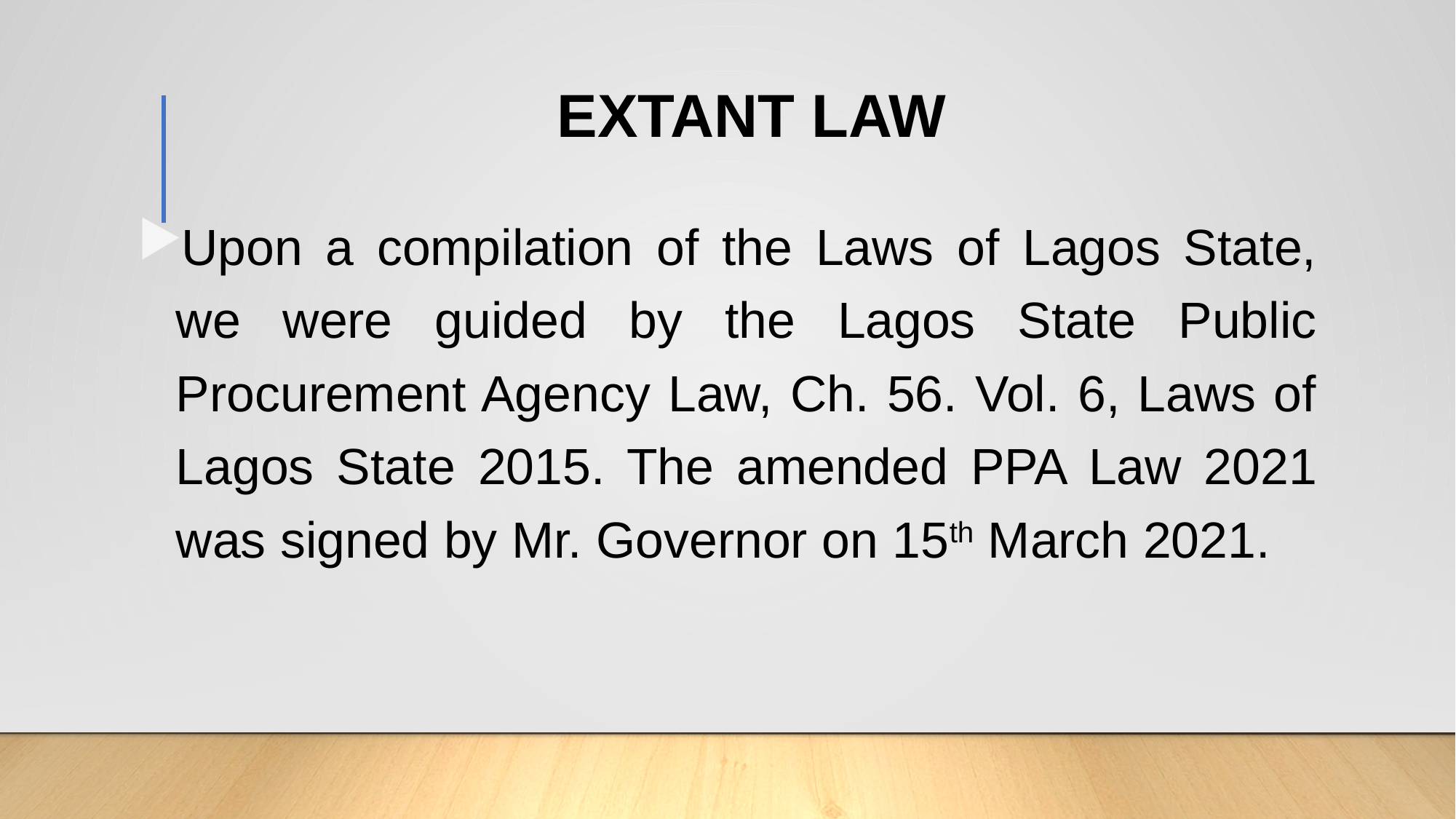

# EXTANT LAW
Upon a compilation of the Laws of Lagos State, we were guided by the Lagos State Public Procurement Agency Law, Ch. 56. Vol. 6, Laws of Lagos State 2015. The amended PPA Law 2021 was signed by Mr. Governor on 15th March 2021.